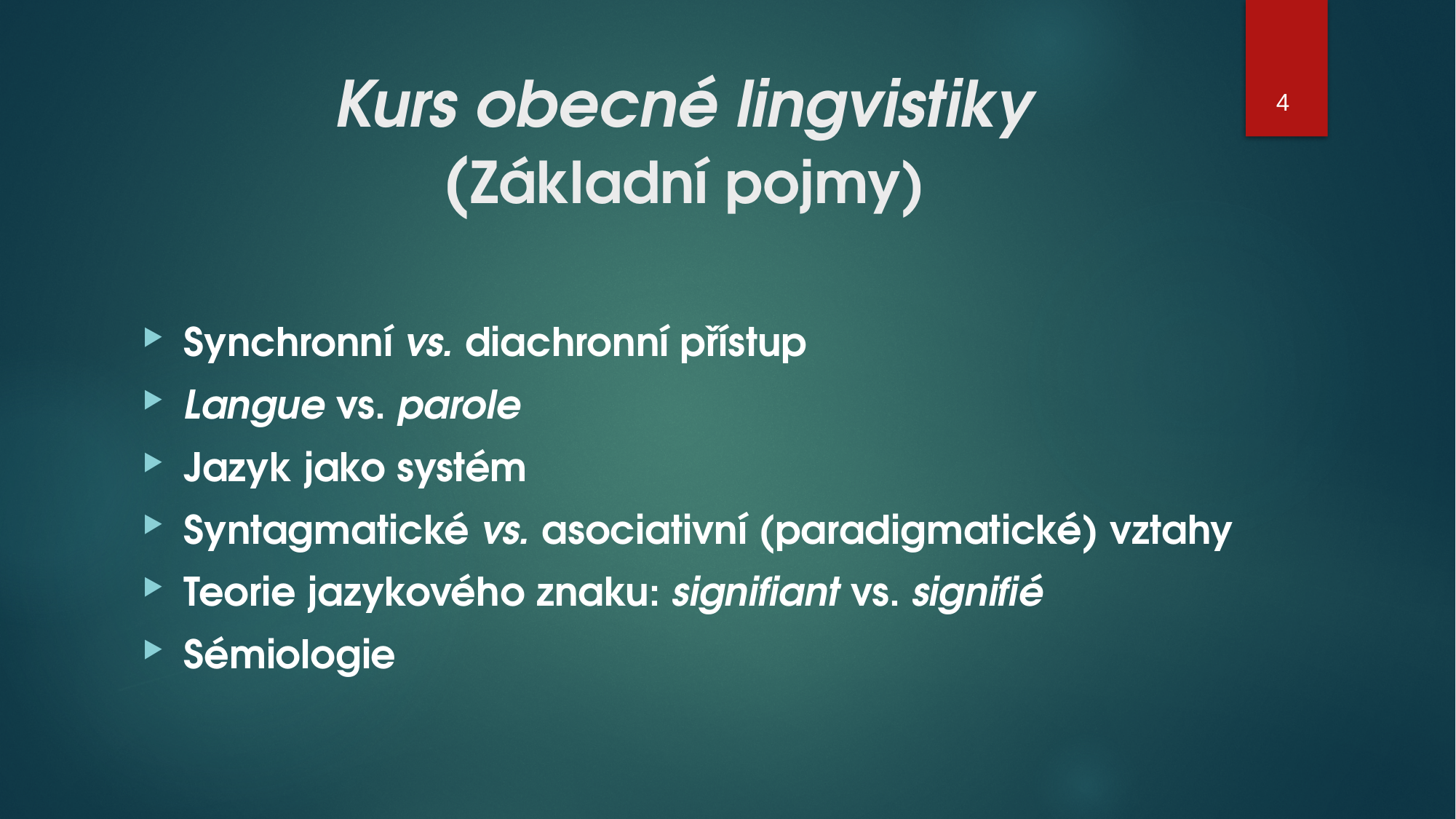

# Kurs obecné lingvistiky (Základní pojmy)
4

Synchronní vs. diachronní přístup
Langue vs. parole
Jazyk jako systém
Syntagmatické vs. asociativní (paradigmatické) vztahy
Teorie jazykového znaku: signifiant vs. signifié
Sémiologie